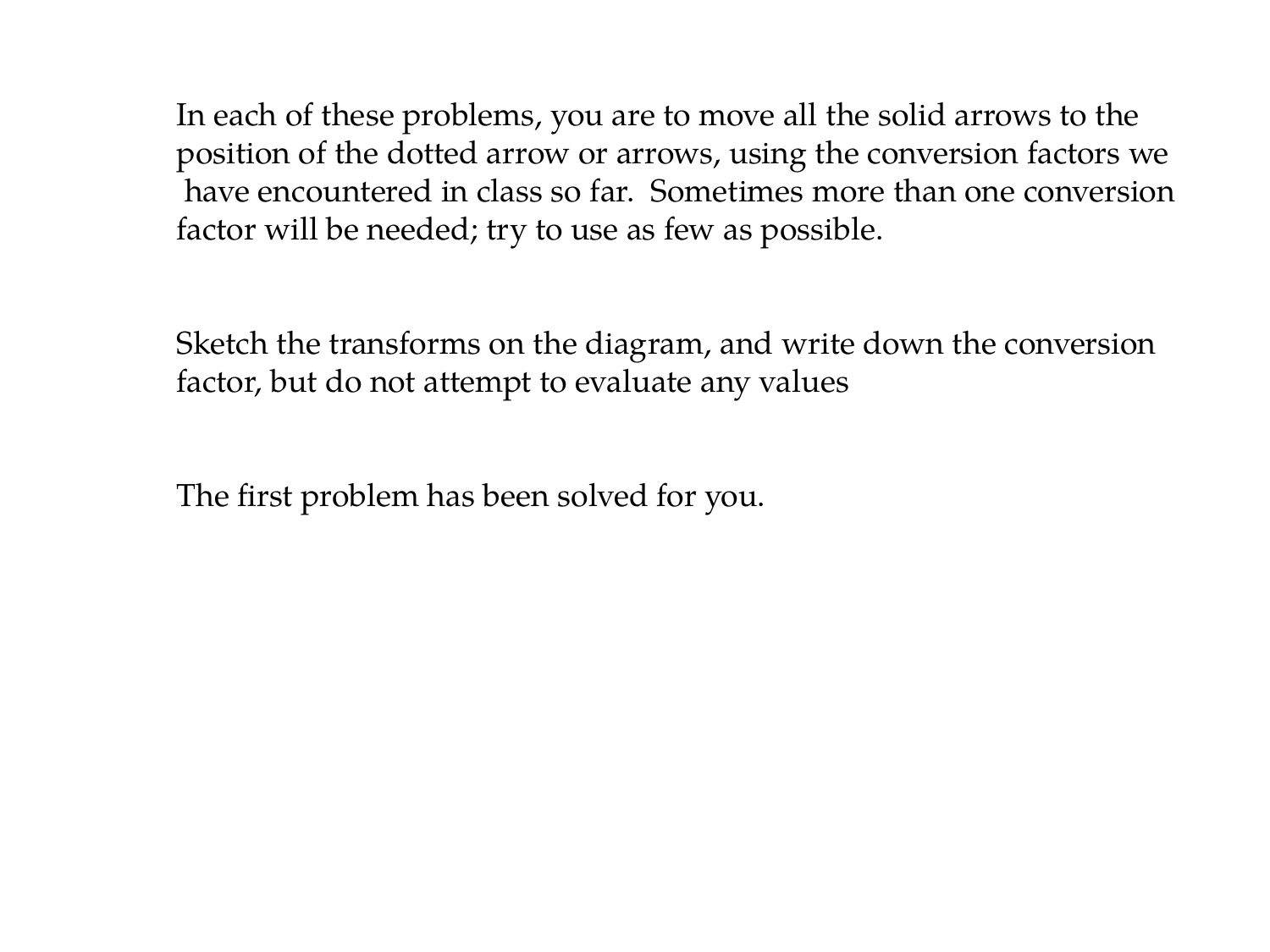

In each of these problems, you are to move all the solid arrows to the
position of the dotted arrow or arrows, using the conversion factors we
 have encountered in class so far.  Sometimes more than one conversion
factor will be needed; try to use as few as possible.

Sketch the transforms on the diagram, and write down the conversion
factor, but do not attempt to evaluate any values

The first problem has been solved for you.